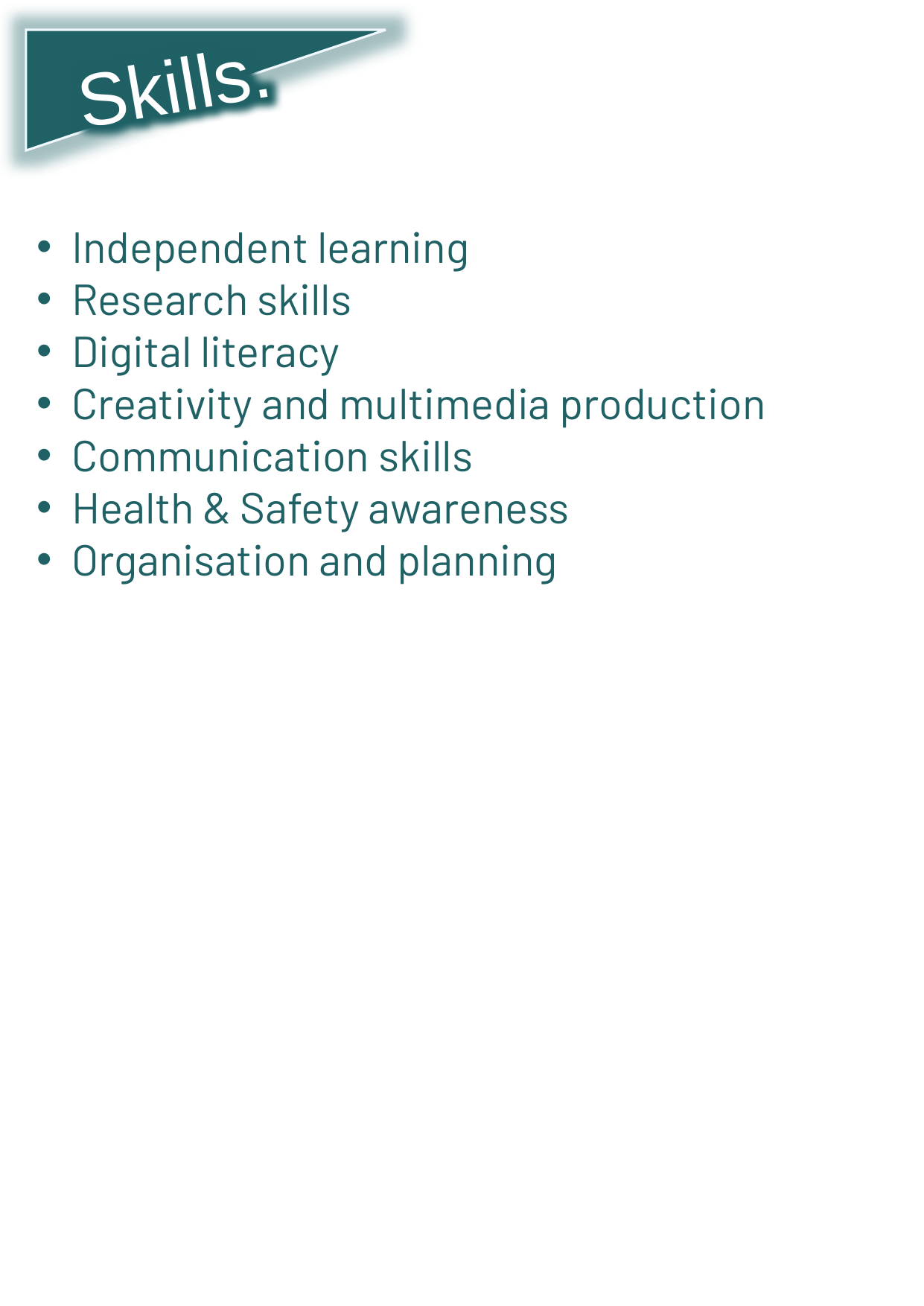

Skills.
Independent learning
Research skills
Digital literacy
Creativity and multimedia production
Communication skills
Health & Safety awareness
Organisation and planning